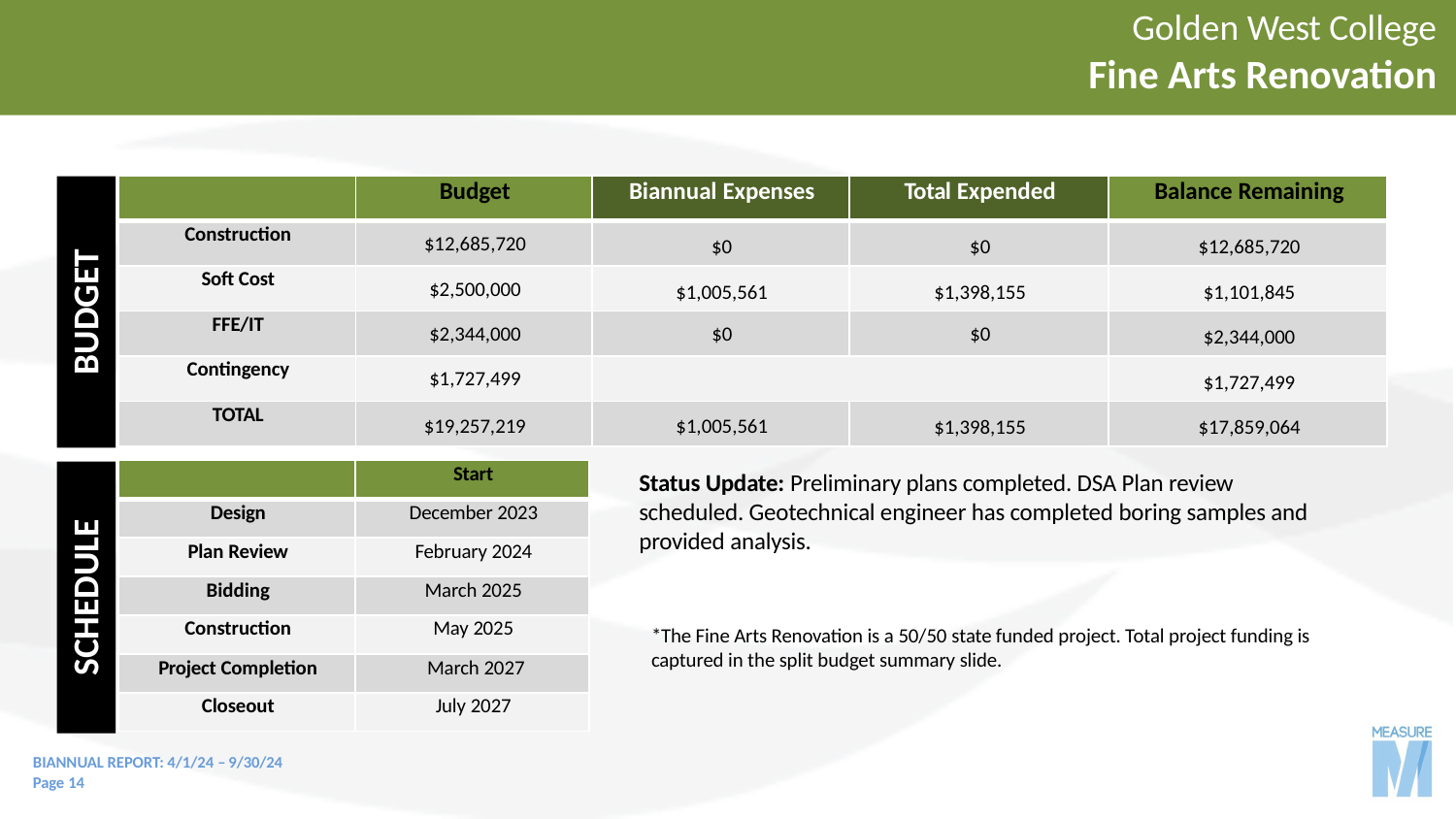

# Golden West College
Fine Arts Renovation

|  | Budget | Biannual Expenses | Total Expended | Balance Remaining |
| --- | --- | --- | --- | --- |
| Construction | $12,685,720 | $0 | $0 | $12,685,720 |
| Soft Cost | $2,500,000 | $1,005,561 | $1,398,155 | $1,101,845 |
| FFE/IT | $2,344,000 | $0 | $0 | $2,344,000 |
| Contingency | $1,727,499 |  |  | $1,727,499 |
| TOTAL | $19,257,219 | $1,005,561 | $1,398,155 | $17,859,064 |

BUDGET
|  | Start |
| --- | --- |
| Design | December 2023 |
| Plan Review | February 2024 |
| Bidding | March 2025 |
| Construction | May 2025 |
| Project Completion | March 2027 |
| Closeout | July 2027 |

Status Update: Preliminary plans completed. DSA Plan review scheduled. Geotechnical engineer has completed boring samples and provided analysis.

SCHEDULE
*The Fine Arts Renovation is a 50/50 state funded project. Total project funding is  captured in the split budget summary slide.

BIANNUAL REPORT: 4/1/24 – 9/30/24
Page 14